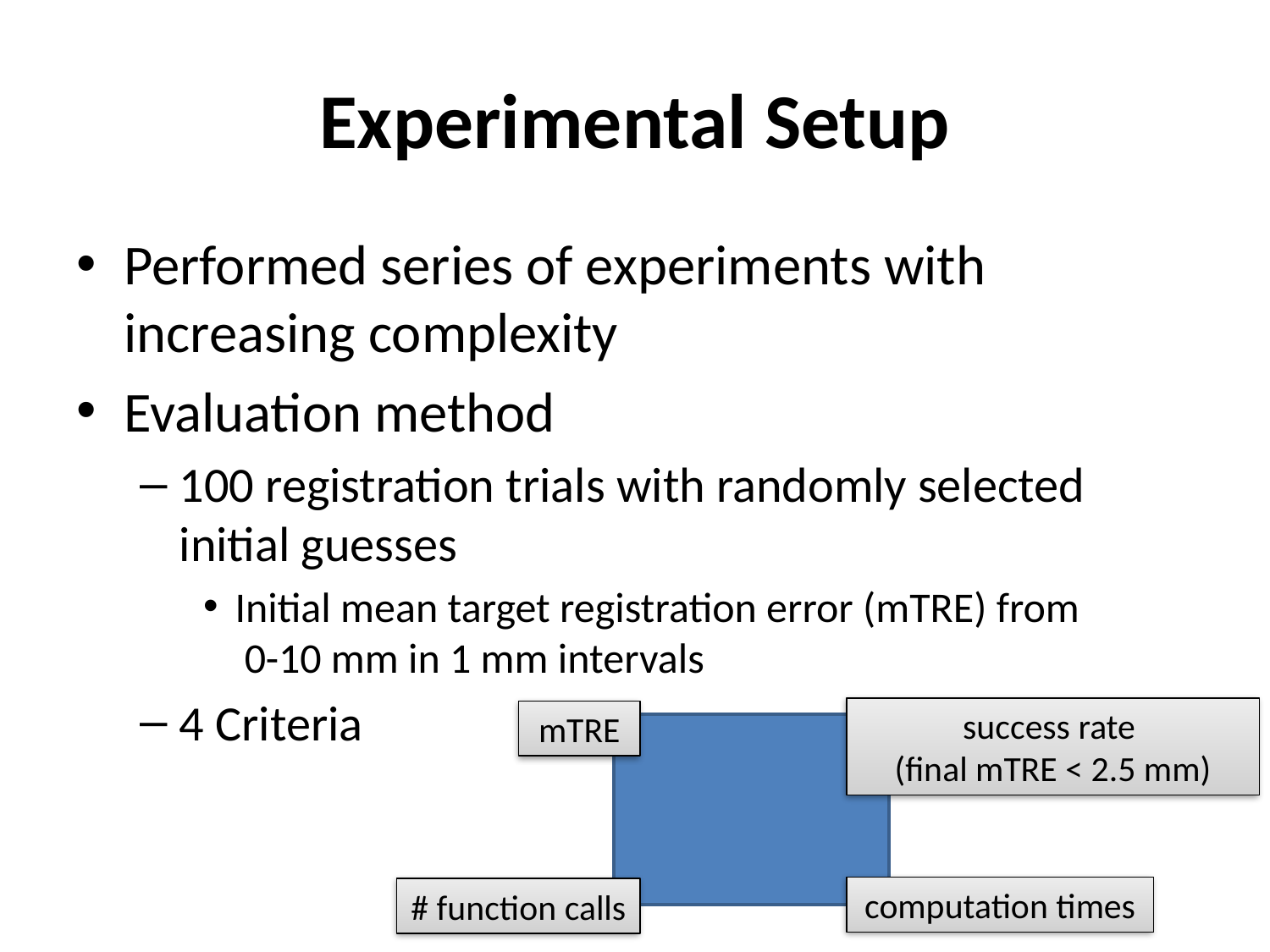

# Experimental Setup
Performed series of experiments with increasing complexity
Evaluation method
100 registration trials with randomly selected initial guesses
Initial mean target registration error (mTRE) from 	         0-10 mm in 1 mm intervals
4 Criteria
success rate
(final mTRE < 2.5 mm)
mTRE

computation times
# function calls